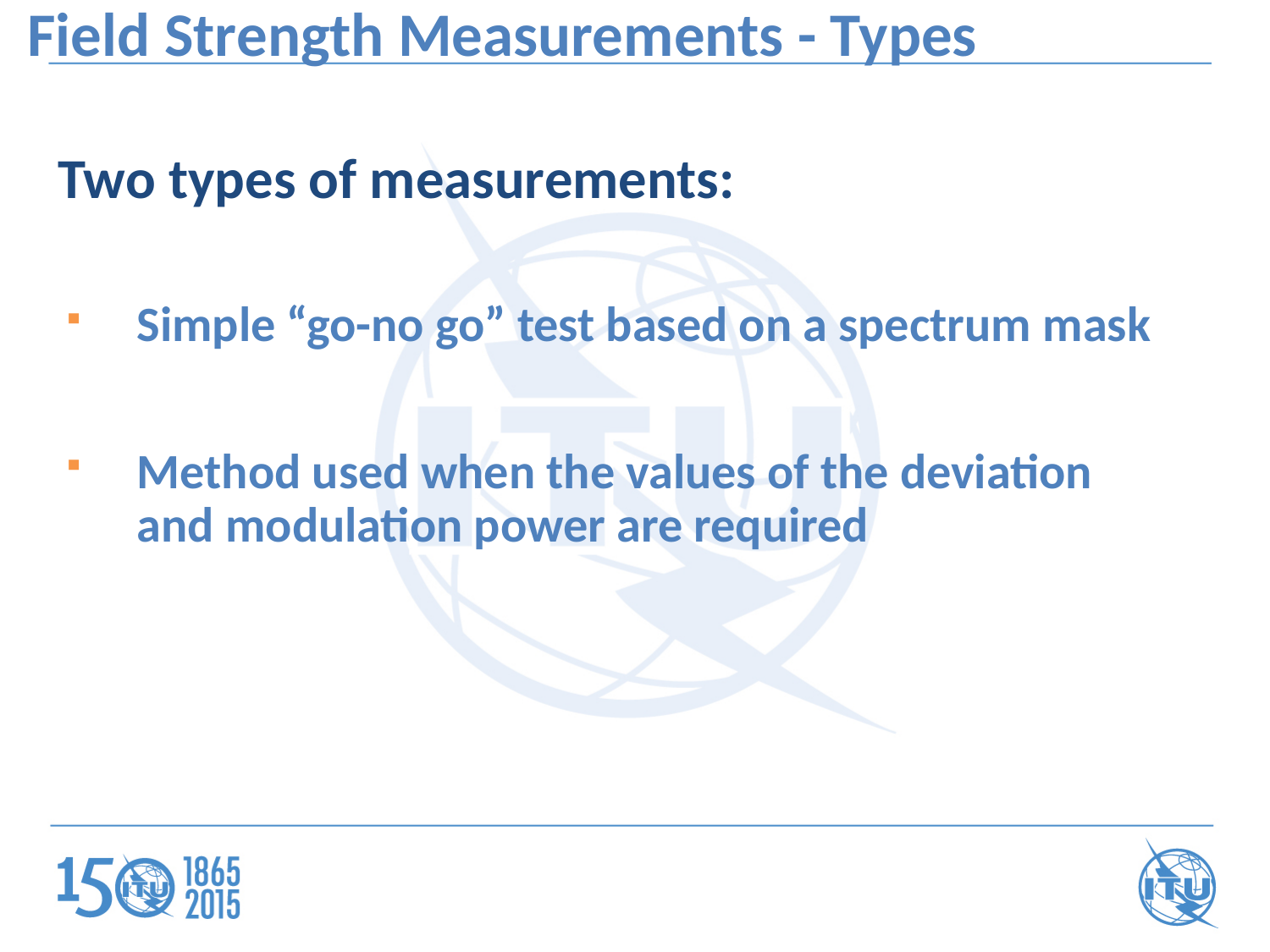

Field Strength Measurements - Types
Two types of measurements:

Simple “go-no go” test based on a spectrum mask

Method used when the values of the deviation and modulation power are required